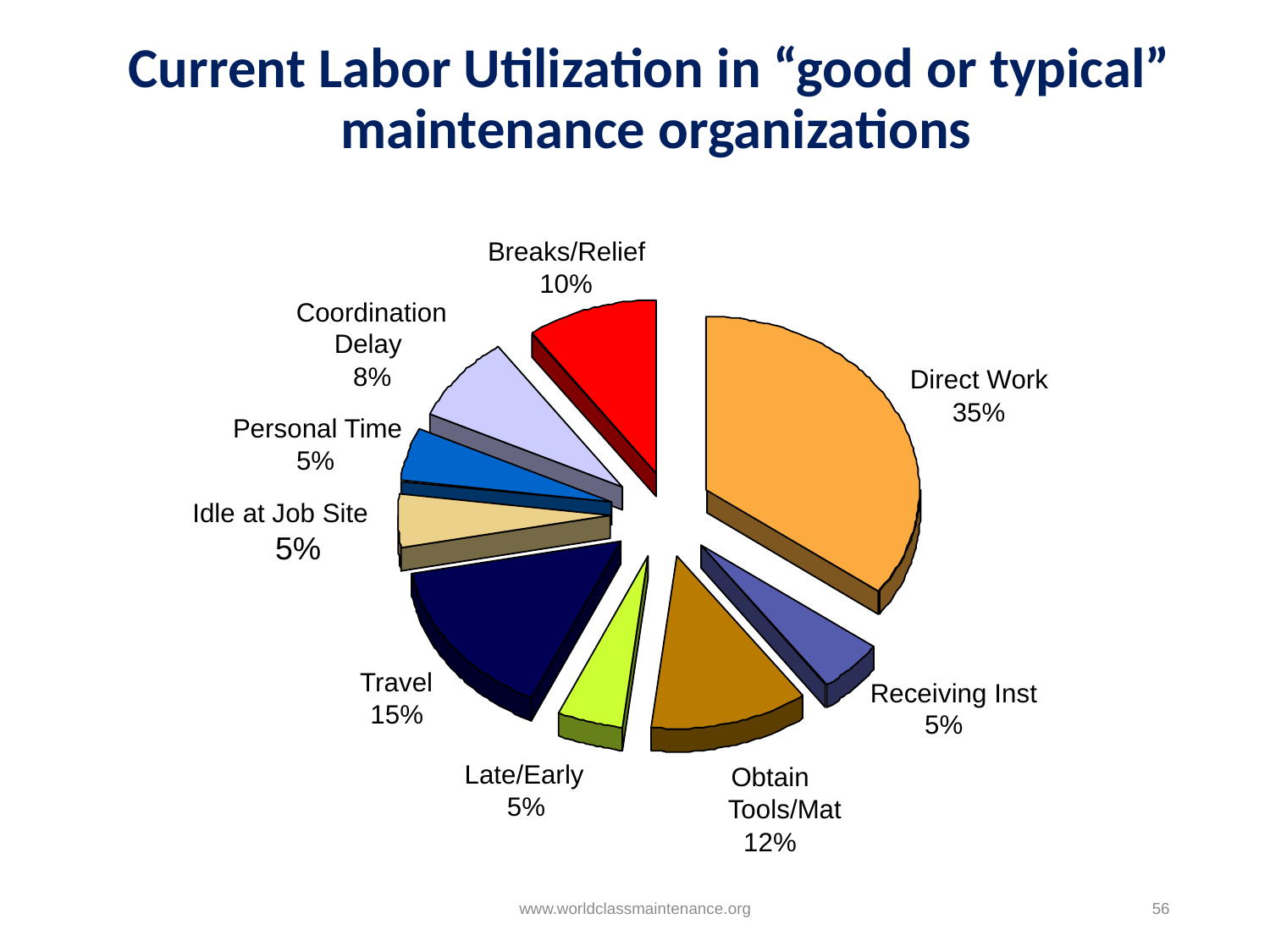

# Current Labor Utilization in “good or typical” maintenance organizations
Breaks/Relief
10%
Coordination

Delay

8%
Direct Work
35%
Personal Time

5%

Idle at Job Site

5%

Travel
Receiving Inst

15%
5%

Late/Early
Obtain
5%
Tools/Mat
12%
www.worldclassmaintenance.org
56